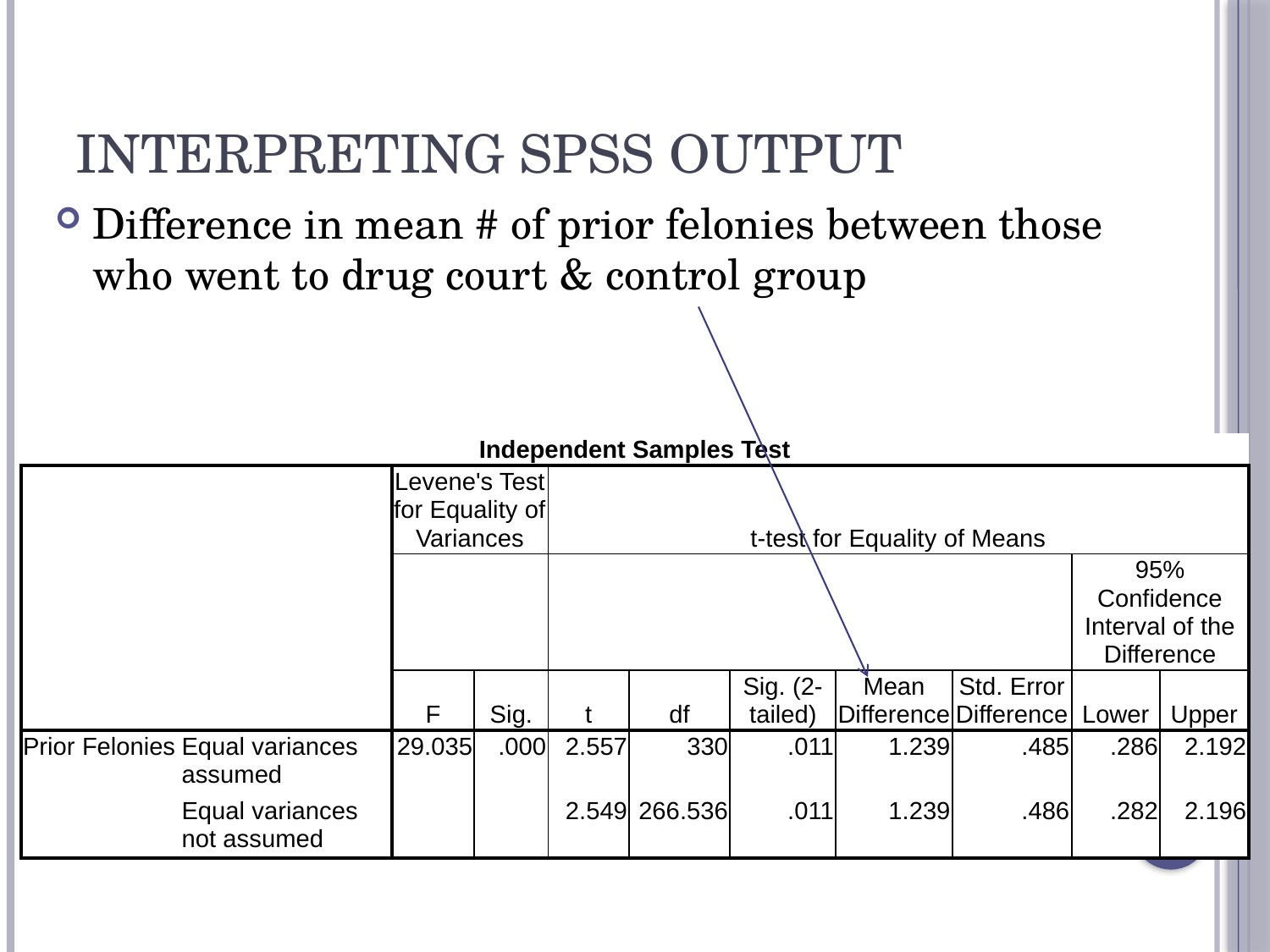

# Interpreting SPSS Output
Difference in mean # of prior felonies between those who went to drug court & control group
| Independent Samples Test |  |  |  |  |  |  |  |  |  |  |
| --- | --- | --- | --- | --- | --- | --- | --- | --- | --- | --- |
|  |  | Levene's Test for Equality of Variances |  | t-test for Equality of Means |  |  |  |  |  |  |
|  |  |  |  |  |  |  |  |  | 95% Confidence Interval of the Difference |  |
|  |  | F | Sig. | t | df | Sig. (2-tailed) | Mean Difference | Std. Error Difference | Lower | Upper |
| Prior Felonies | Equal variances assumed | 29.035 | .000 | 2.557 | 330 | .011 | 1.239 | .485 | .286 | 2.192 |
|  | Equal variances not assumed |  |  | 2.549 | 266.536 | .011 | 1.239 | .486 | .282 | 2.196 |